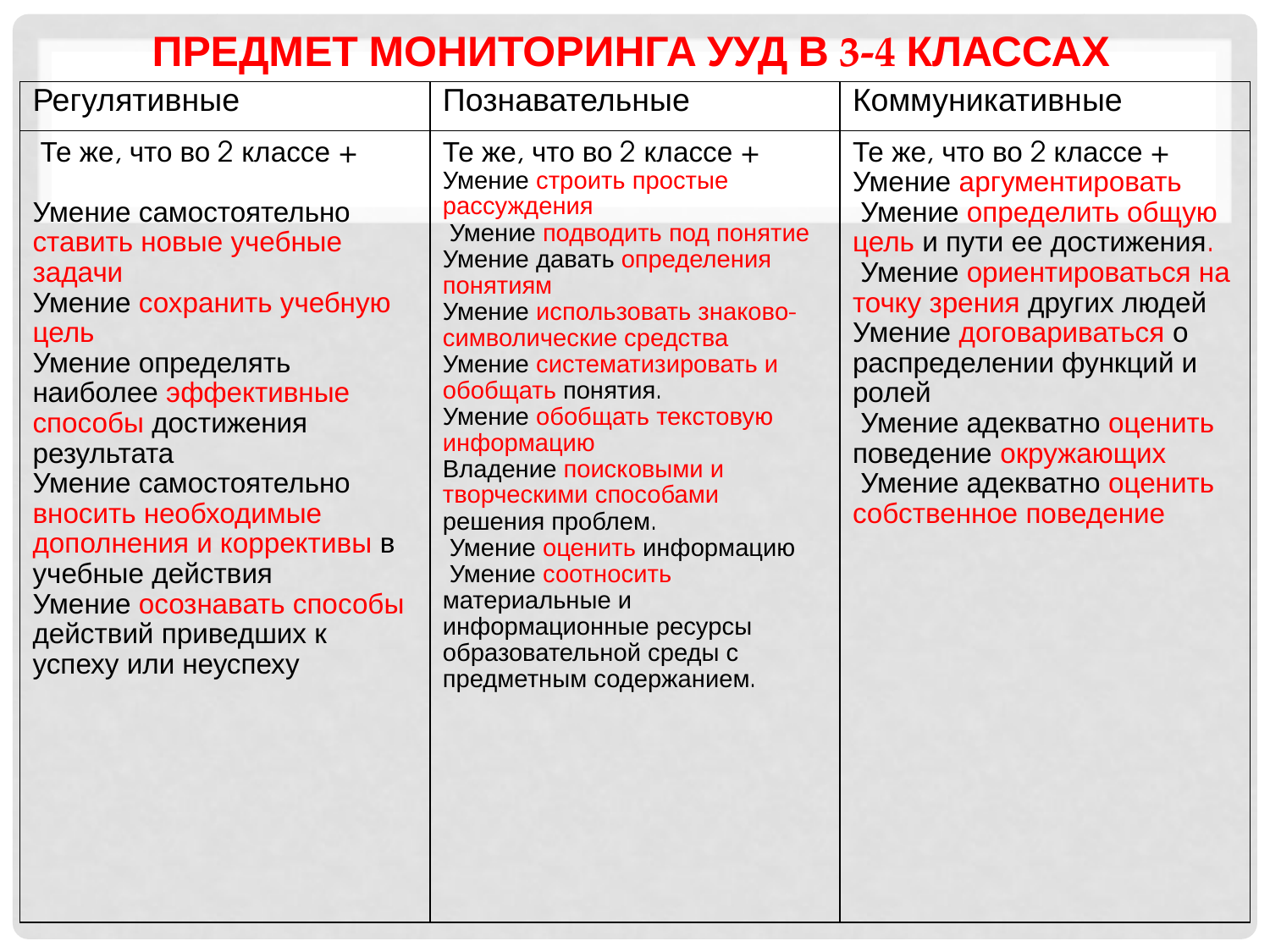

# Предмет мониторинга УУД в 3-4 классах
| Регулятивные | Познавательные | Коммуникативные |
| --- | --- | --- |
| Те же, что во 2 классе + Умение самостоятельно ставить новые учебные задачи Умение сохранить учебную цель Умение определять наиболее эффективные способы достижения результата Умение самостоятельно вносить необходимые дополнения и коррективы в учебные действия Умение осознавать способы действий приведших к успеху или неуспеху | Те же, что во 2 классе + Умение строить простые рассуждения Умение подводить под понятие Умение давать определения понятиям Умение использовать знаково-символические средства Умение систематизировать и обобщать понятия. Умение обобщать текстовую информацию Владение поисковыми и творческими способами решения проблем. Умение оценить информацию Умение соотносить материальные и информационные ресурсы образовательной среды с предметным содержанием. | Те же, что во 2 классе + Умение аргументировать Умение определить общую цель и пути ее достижения. Умение ориентироваться на точку зрения других людей Умение договариваться о распределении функций и ролей Умение адекватно оценить поведение окружающих Умение адекватно оценить собственное поведение |